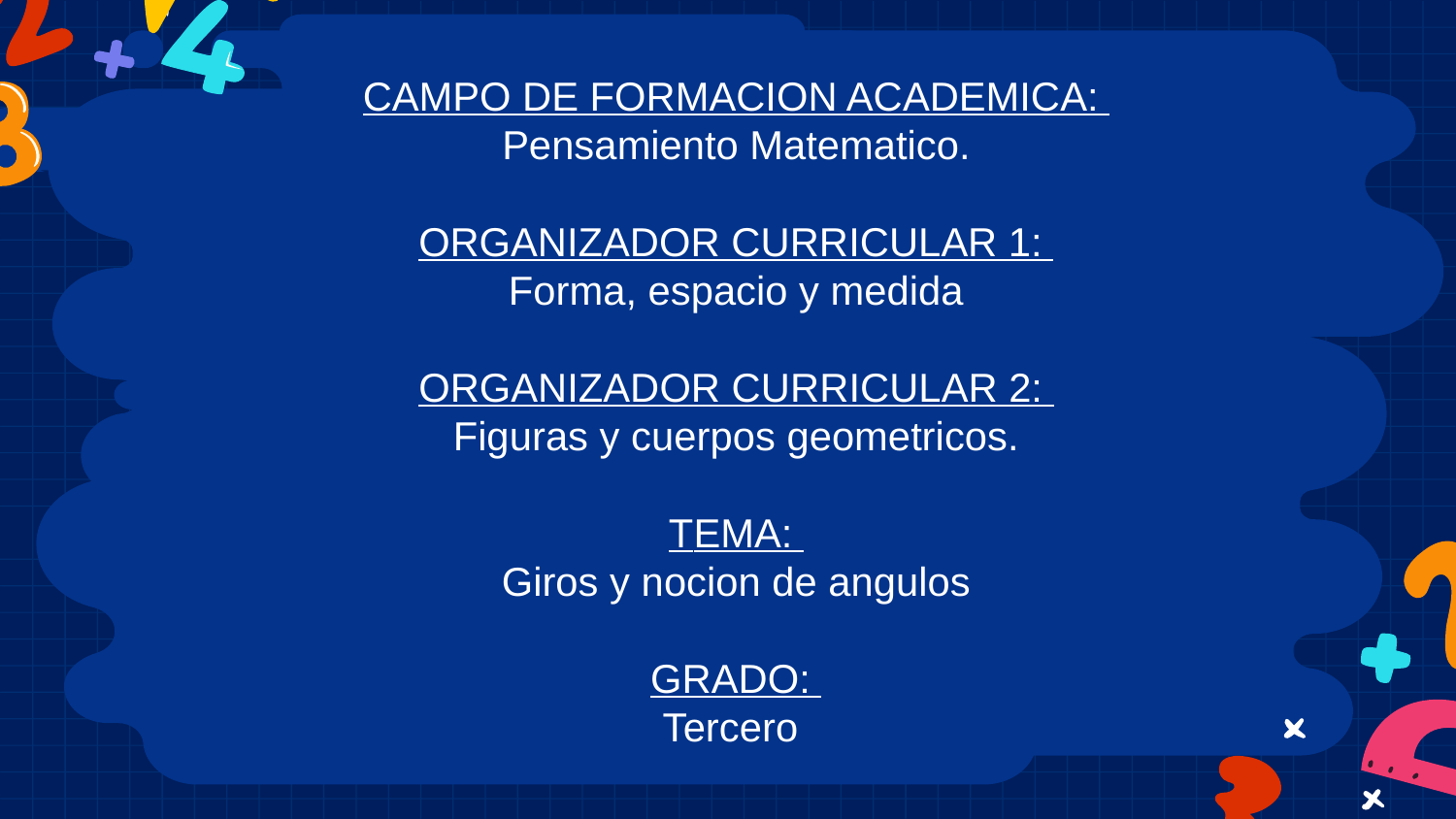

# Campo de formacion academica: Pensamiento Matematico. Organizador curricular 1: Forma, espacio y medida organizador curricular 2: Figuras y cuerpos geometricos. Tema: Giros y nocion de angulos Grado: Tercero